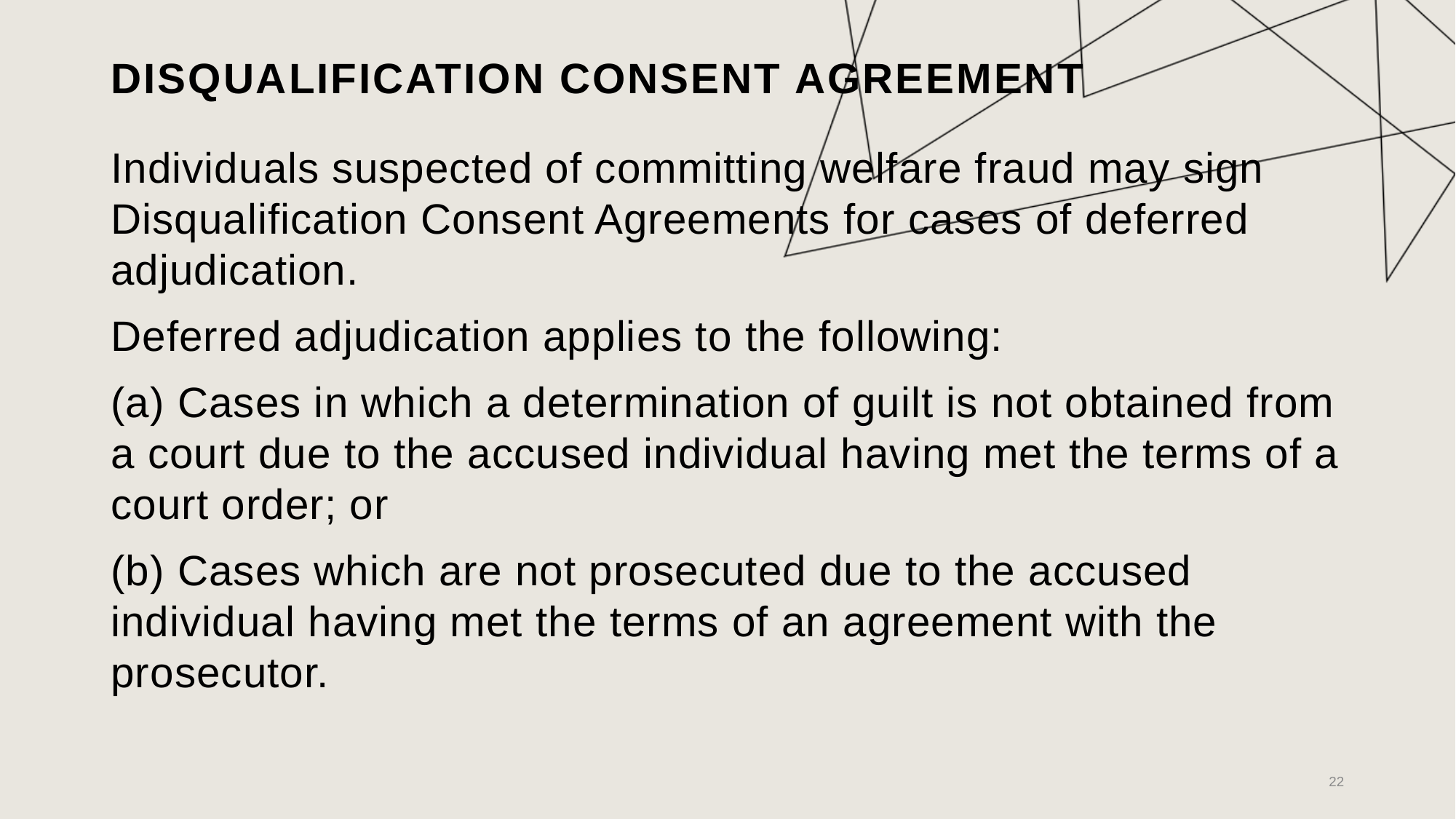

# Disqualification consent agreement
Individuals suspected of committing welfare fraud may sign Disqualification Consent Agreements for cases of deferred adjudication.
Deferred adjudication applies to the following:
(a) Cases in which a determination of guilt is not obtained from a court due to the accused individual having met the terms of a court order; or
(b) Cases which are not prosecuted due to the accused individual having met the terms of an agreement with the prosecutor.
22